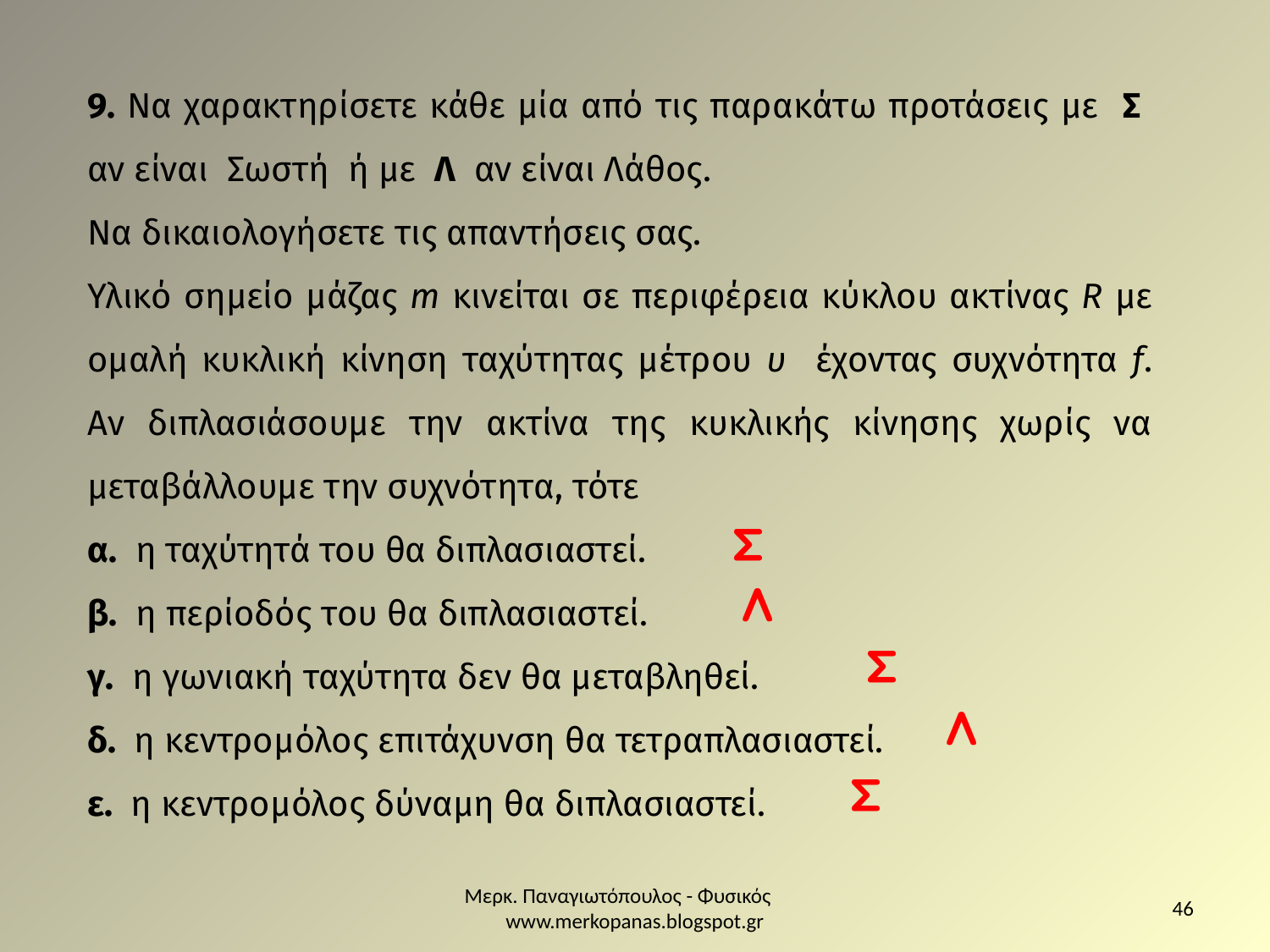

9. Να χαρακτηρίσετε κάθε μία από τις παρακάτω προτάσεις με  Σ  αν είναι  Σωστή  ή με  Λ  αν είναι Λάθος.
Να δικαιολογήσετε τις απαντήσεις σας.
Υλικό σημείο μάζας m κινείται σε περιφέρεια κύκλου ακτίνας R με ομαλή κυκλική κίνηση ταχύτητας μέτρου υ  έχοντας συχνότητα f. Αν διπλασιάσουμε την ακτίνα της κυκλικής κίνησης χωρίς να μεταβάλλουμε την συχνότητα, τότε
α.  η ταχύτητά του θα διπλασιαστεί.
β.  η περίοδός του θα διπλασιαστεί.
γ.  η γωνιακή ταχύτητα δεν θα μεταβληθεί.
δ.  η κεντρομόλος επιτάχυνση θα τετραπλασιαστεί.
ε.  η κεντρομόλος δύναμη θα διπλασιαστεί.
Σ
Λ
Σ
Λ
Σ
Μερκ. Παναγιωτόπουλος - Φυσικός        www.merkopanas.blogspot.gr
46